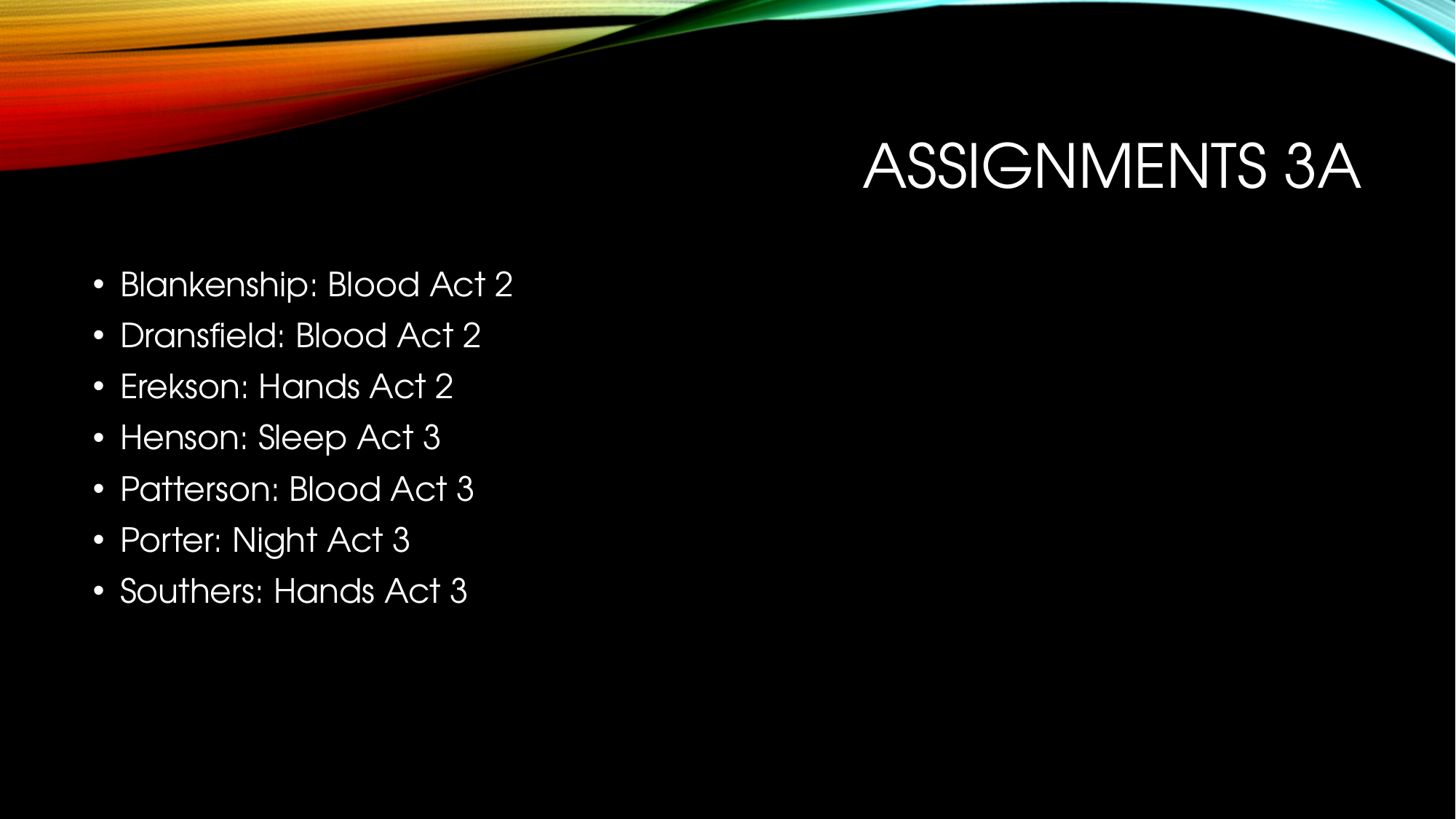

# Assignments 3A
Blankenship: Blood Act 2
Dransfield: Blood Act 2
Erekson: Hands Act 2
Henson: Sleep Act 3
Patterson: Blood Act 3
Porter: Night Act 3
Southers: Hands Act 3